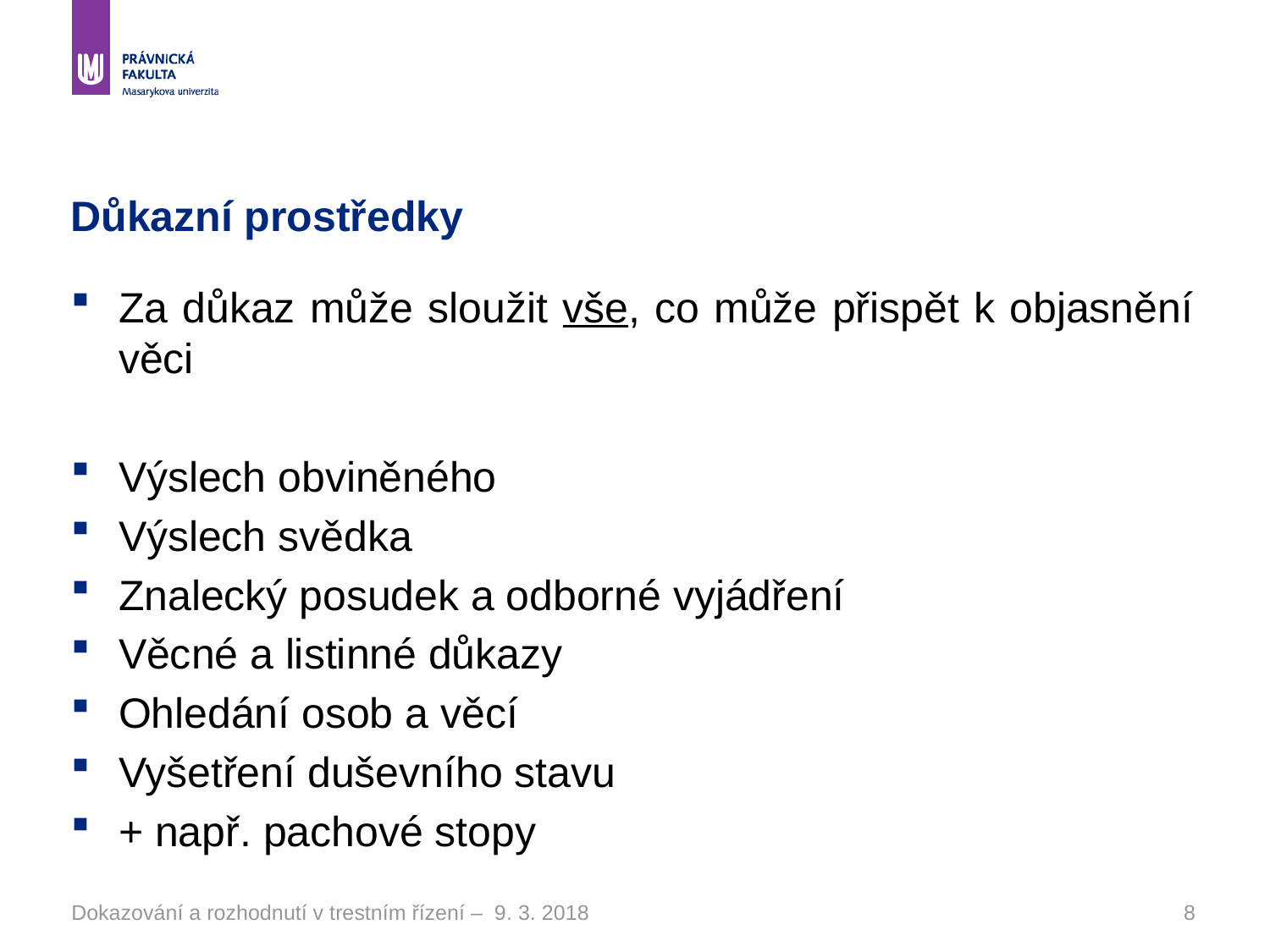

# Důkazní prostředky
Za důkaz může sloužit vše, co může přispět k objasnění věci

Výslech obviněného
Výslech svědka
Znalecký posudek a odborné vyjádření
Věcné a listinné důkazy
Ohledání osob a věcí
Vyšetření duševního stavu
+ např. pachové stopy

Dokazování a rozhodnutí v trestním řízení –  9. 3. 2018
8